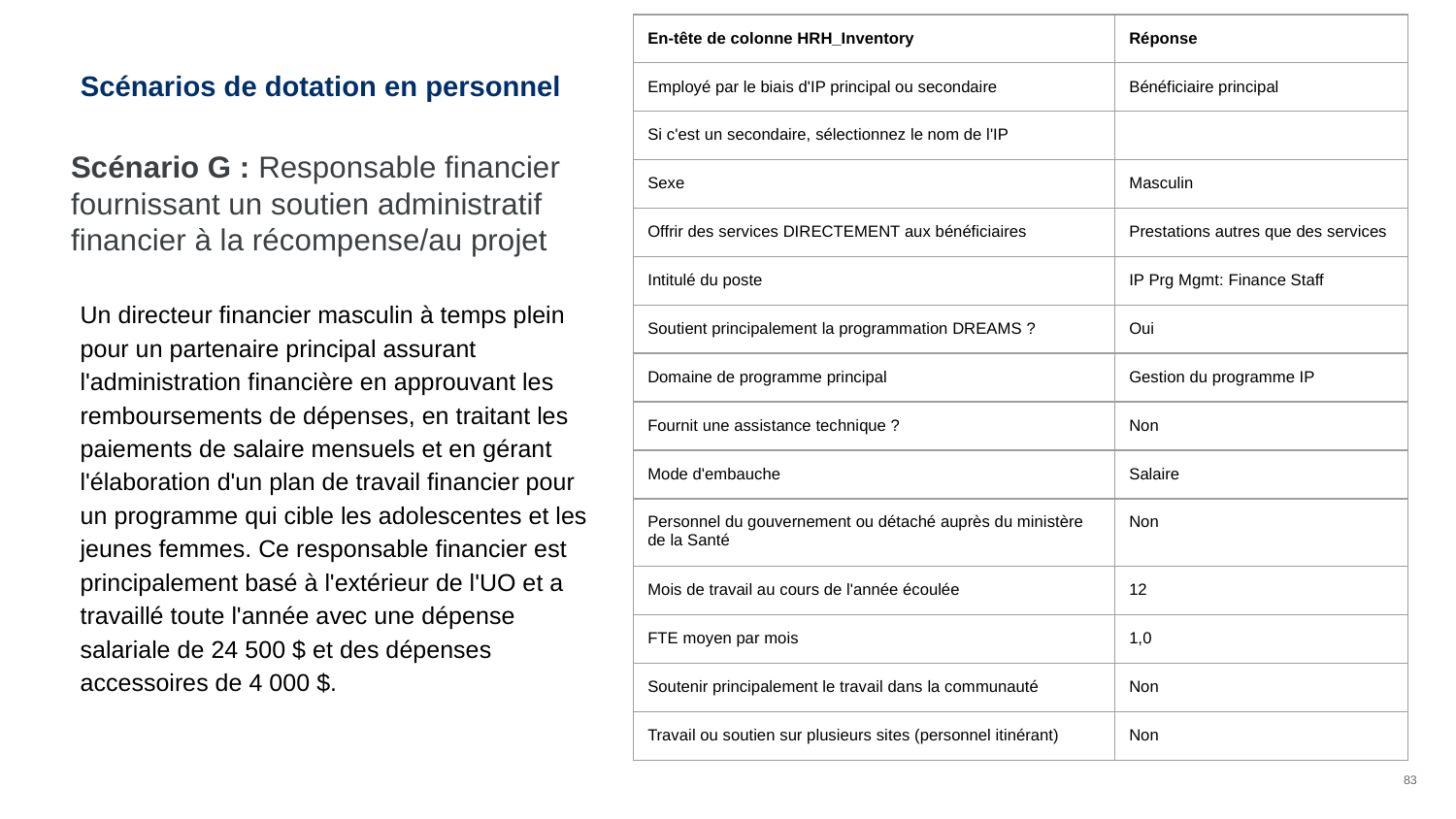

| En-tête de colonne HRH\_Inventory | Réponse |
| --- | --- |
| Employé par le biais d'IP principal ou secondaire | Bénéficiaire principal |
| Si c'est un secondaire, sélectionnez le nom de l'IP |  |
| Sexe | Masculin |
| Offrir des services DIRECTEMENT aux bénéficiaires | Prestations autres que des services |
| Intitulé du poste | IP Prg Mgmt: Finance Staff |
| Soutient principalement la programmation DREAMS ? | Oui |
| Domaine de programme principal | Gestion du programme IP |
| Fournit une assistance technique ? | Non |
| Mode d'embauche | Salaire |
| Personnel du gouvernement ou détaché auprès du ministère de la Santé | Non |
| Mois de travail au cours de l'année écoulée | 12 |
| FTE moyen par mois | 1,0 |
| Soutenir principalement le travail dans la communauté | Non |
| Travail ou soutien sur plusieurs sites (personnel itinérant) | Non |
# Scénarios de dotation en personnel
Scénario G : Responsable financier fournissant un soutien administratif financier à la récompense/au projet
Un directeur financier masculin à temps plein pour un partenaire principal assurant l'administration financière en approuvant les remboursements de dépenses, en traitant les paiements de salaire mensuels et en gérant l'élaboration d'un plan de travail financier pour un programme qui cible les adolescentes et les jeunes femmes. Ce responsable financier est principalement basé à l'extérieur de l'UO et a travaillé toute l'année avec une dépense salariale de 24 500 $ et des dépenses accessoires de 4 000 $.
83